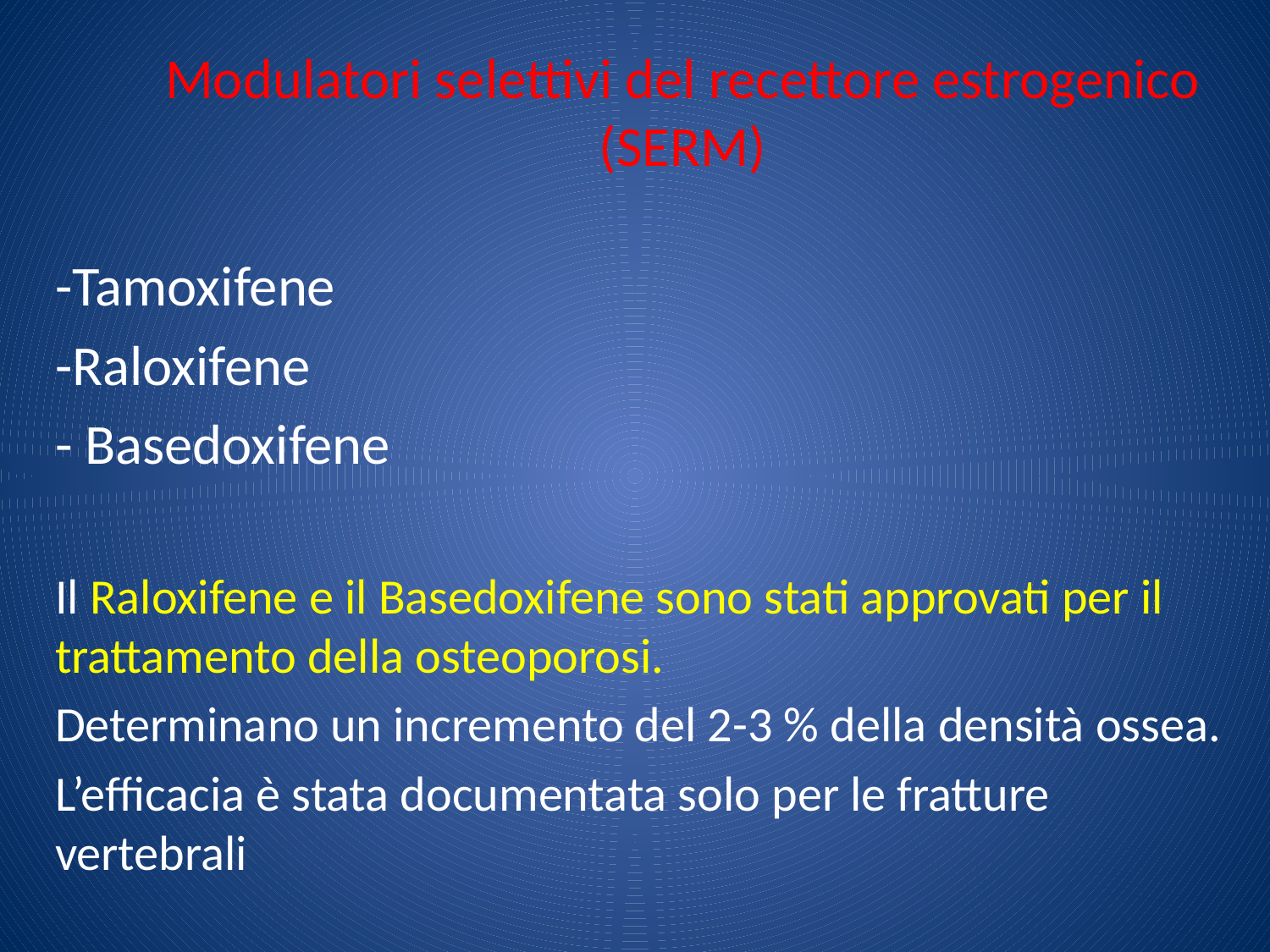

# Modulatori selettivi del recettore estrogenico (SERM)
-Tamoxifene
-Raloxifene
- Basedoxifene

Il Raloxifene e il Basedoxifene sono stati approvati per il trattamento della osteoporosi.
Determinano un incremento del 2-3 % della densità ossea.
L’efficacia è stata documentata solo per le fratture vertebrali